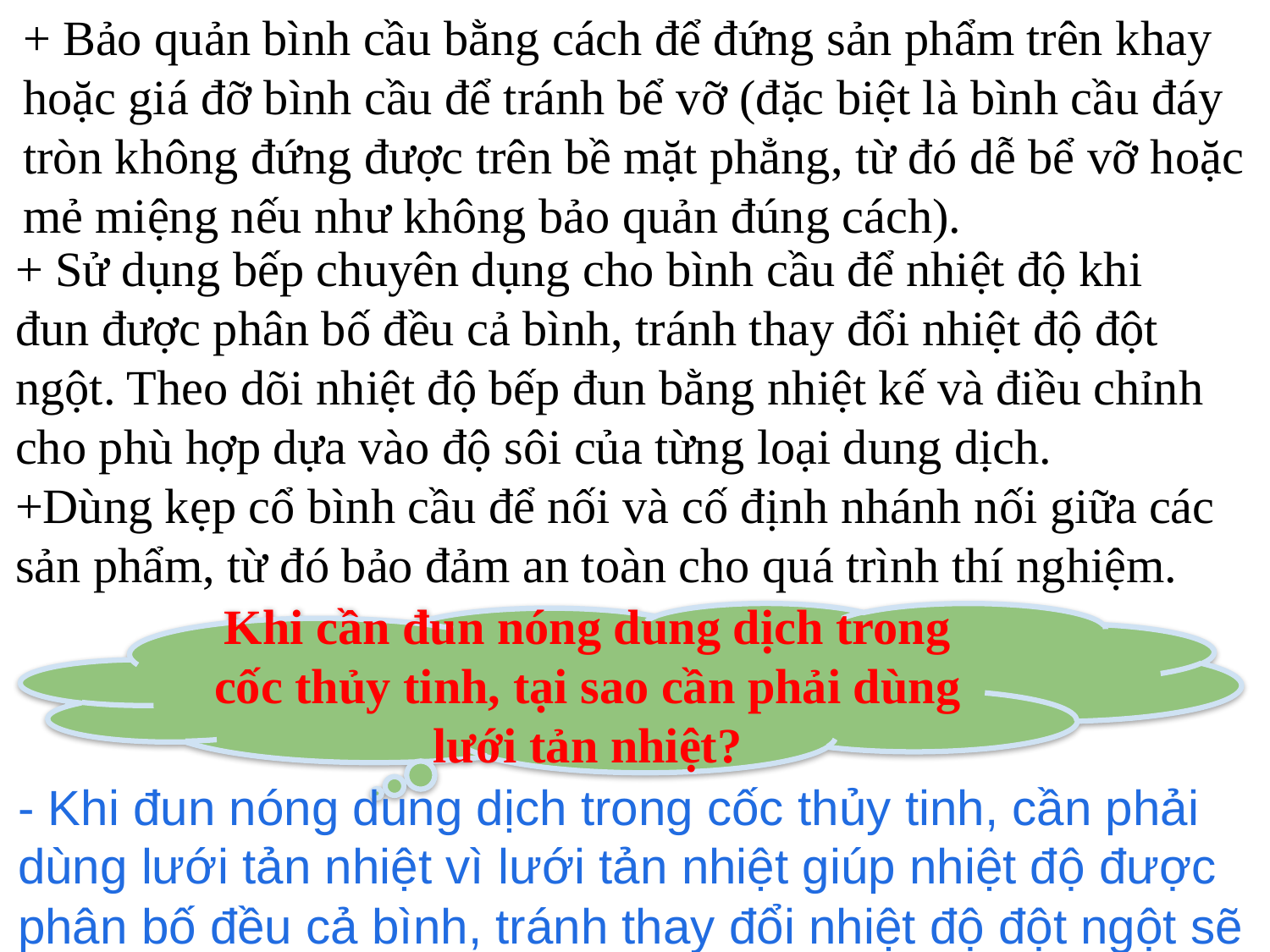

+ Bảo quản bình cầu bằng cách để đứng sản phẩm trên khay hoặc giá đỡ bình cầu để tránh bể vỡ (đặc biệt là bình cầu đáy tròn không đứng được trên bề mặt phẳng, từ đó dễ bể vỡ hoặc mẻ miệng nếu như không bảo quản đúng cách).
+ Sử dụng bếp chuyên dụng cho bình cầu để nhiệt độ khi đun được phân bố đều cả bình, tránh thay đổi nhiệt độ đột ngột. Theo dõi nhiệt độ bếp đun bằng nhiệt kế và điều chỉnh cho phù hợp dựa vào độ sôi của từng loại dung dịch.
+Dùng kẹp cổ bình cầu để nối và cố định nhánh nối giữa các sản phẩm, từ đó bảo đảm an toàn cho quá trình thí nghiệm.
Khi cần đun nóng dung dịch trong cốc thủy tinh, tại sao cần phải dùng lưới tản nhiệt?
- Khi đun nóng dung dịch trong cốc thủy tinh, cần phải dùng lưới tản nhiệt vì lưới tản nhiệt giúp nhiệt độ được phân bố đều cả bình, tránh thay đổi nhiệt độ đột ngột sẽ làm hỏng bình.